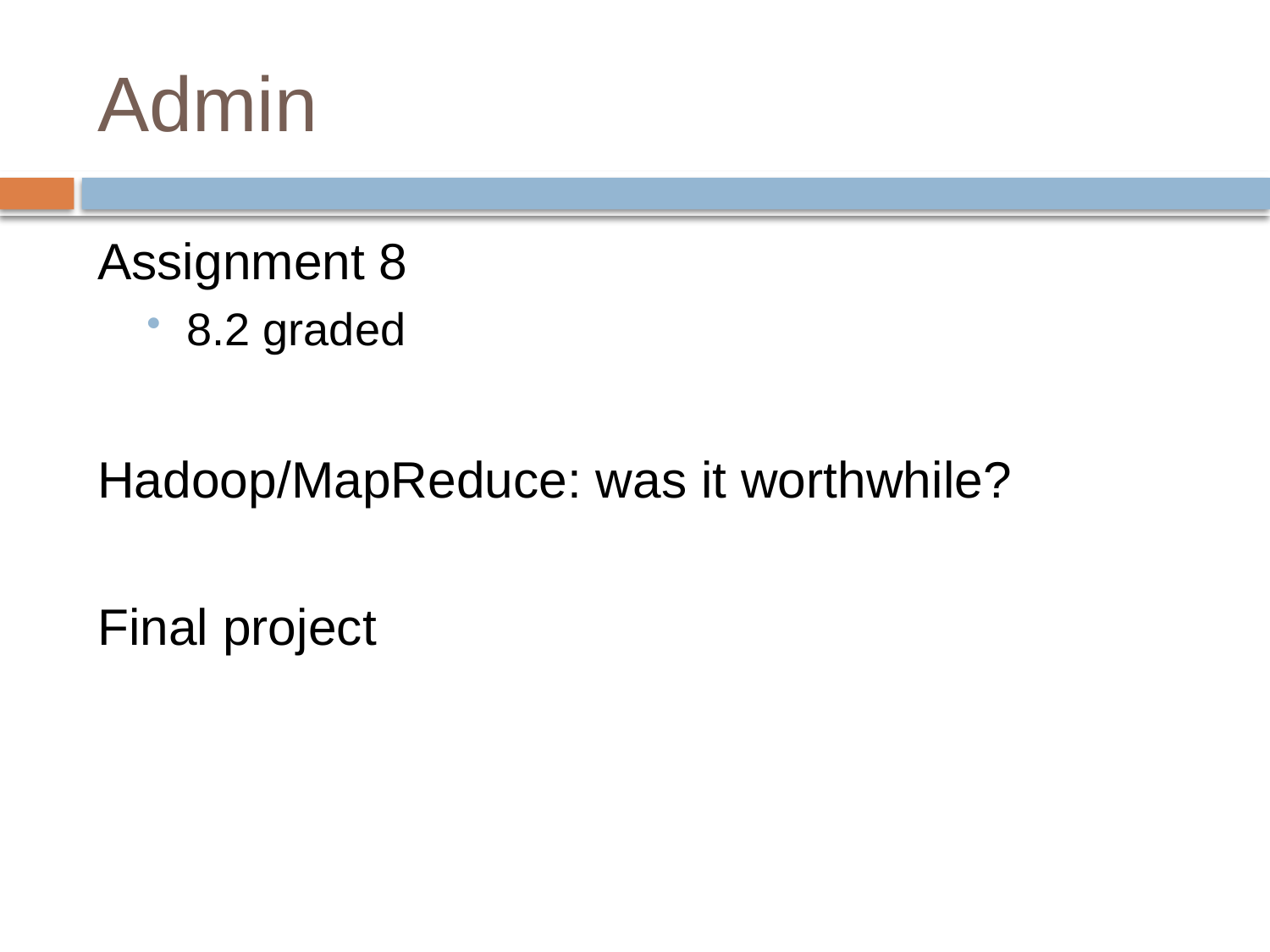

# Admin
Assignment 8
8.2 graded

Hadoop/MapReduce: was it worthwhile?

Final project